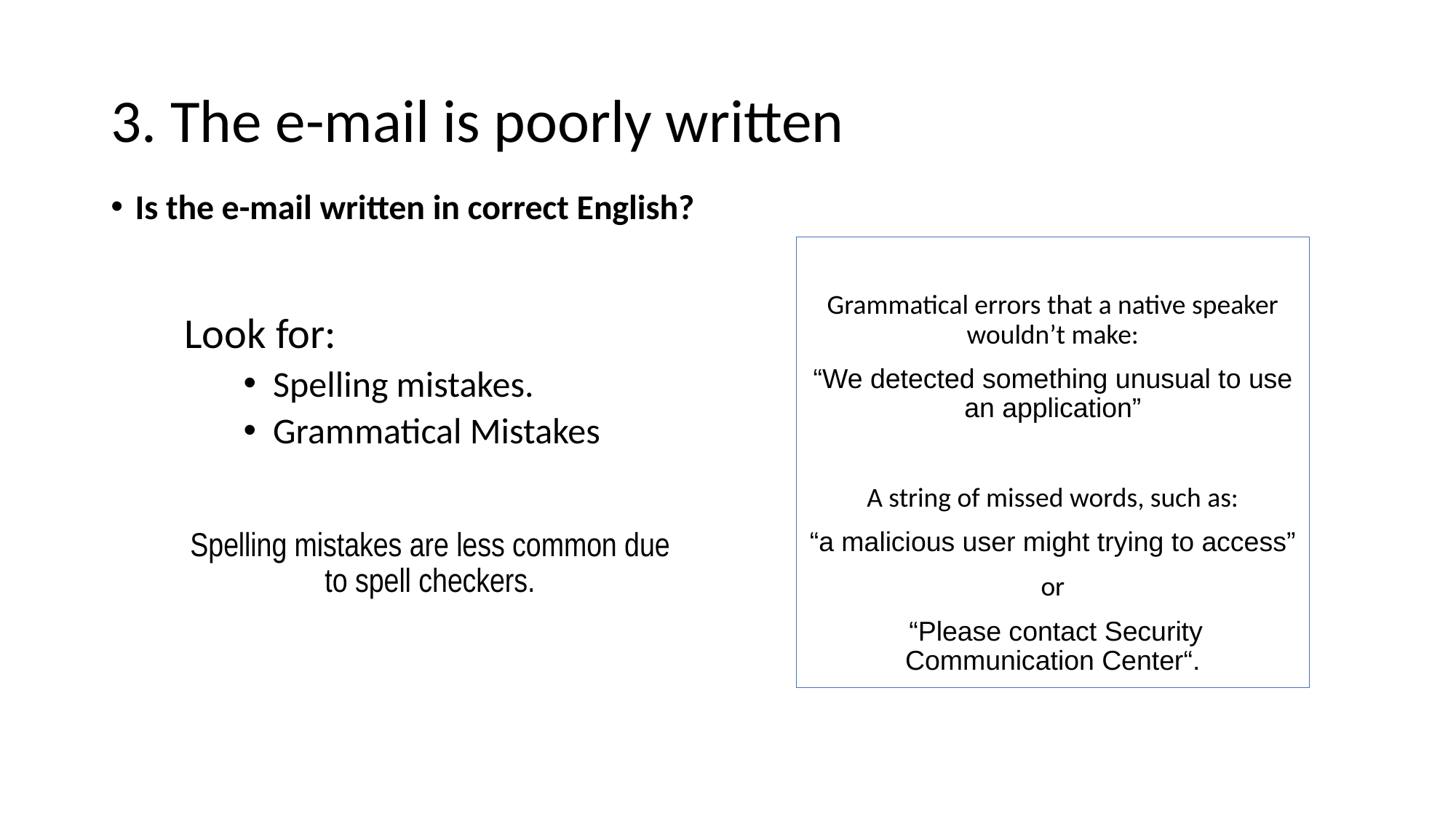

# 3. The e-mail is poorly written
Is the e-mail written in correct English?

Grammatical errors that a native speaker wouldn’t make:
“We detected something unusual to use an application”

A string of missed words, such as:
“a malicious user might trying to access”
or
 “Please contact Security Communication Center“.
Look for:
Spelling mistakes.
Grammatical Mistakes

Spelling mistakes are less common due to spell checkers.